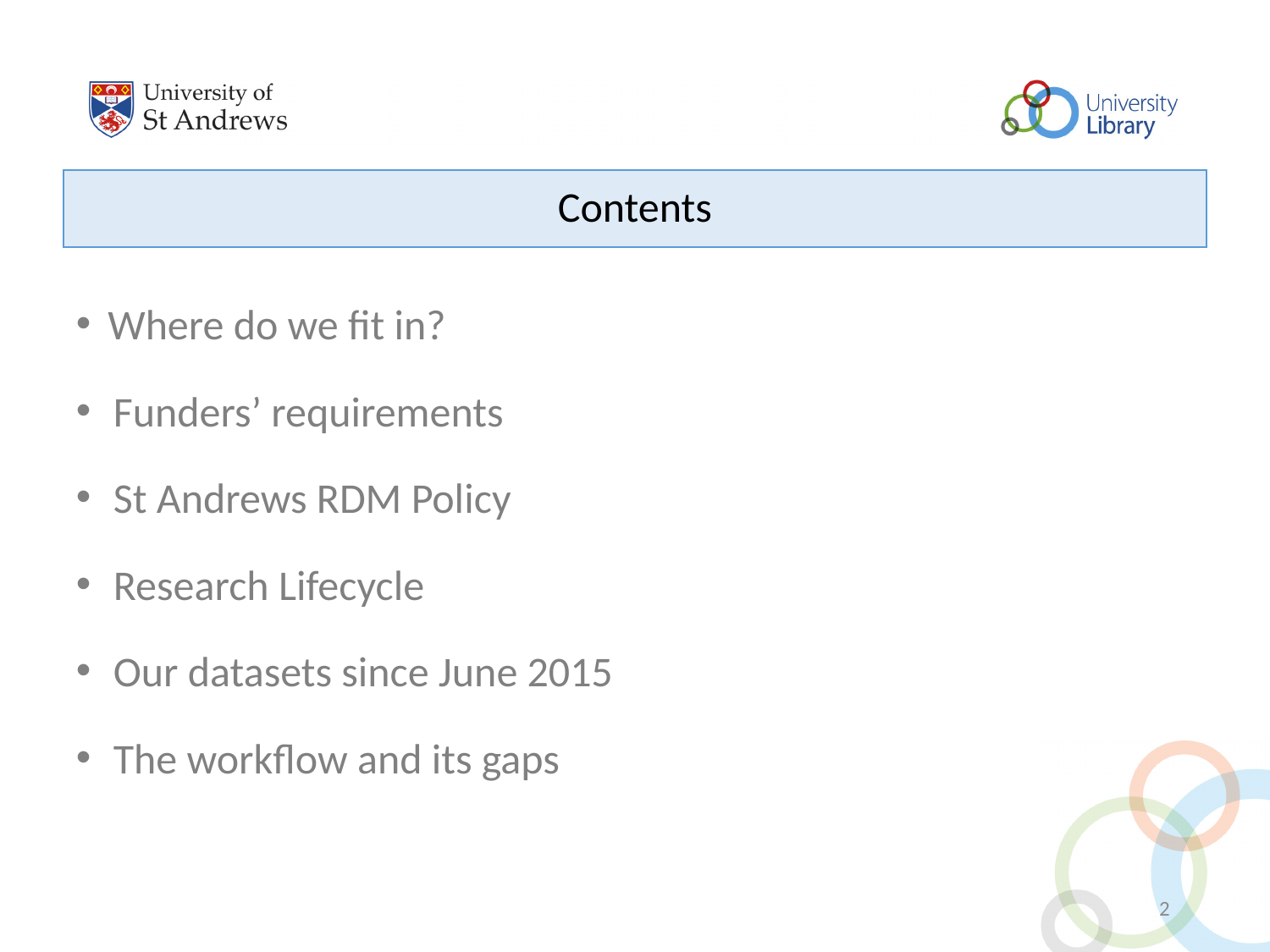

Contents
Where do we fit in?
Funders’ requirements
St Andrews RDM Policy
Research Lifecycle
Our datasets since June 2015
The workflow and its gaps

2